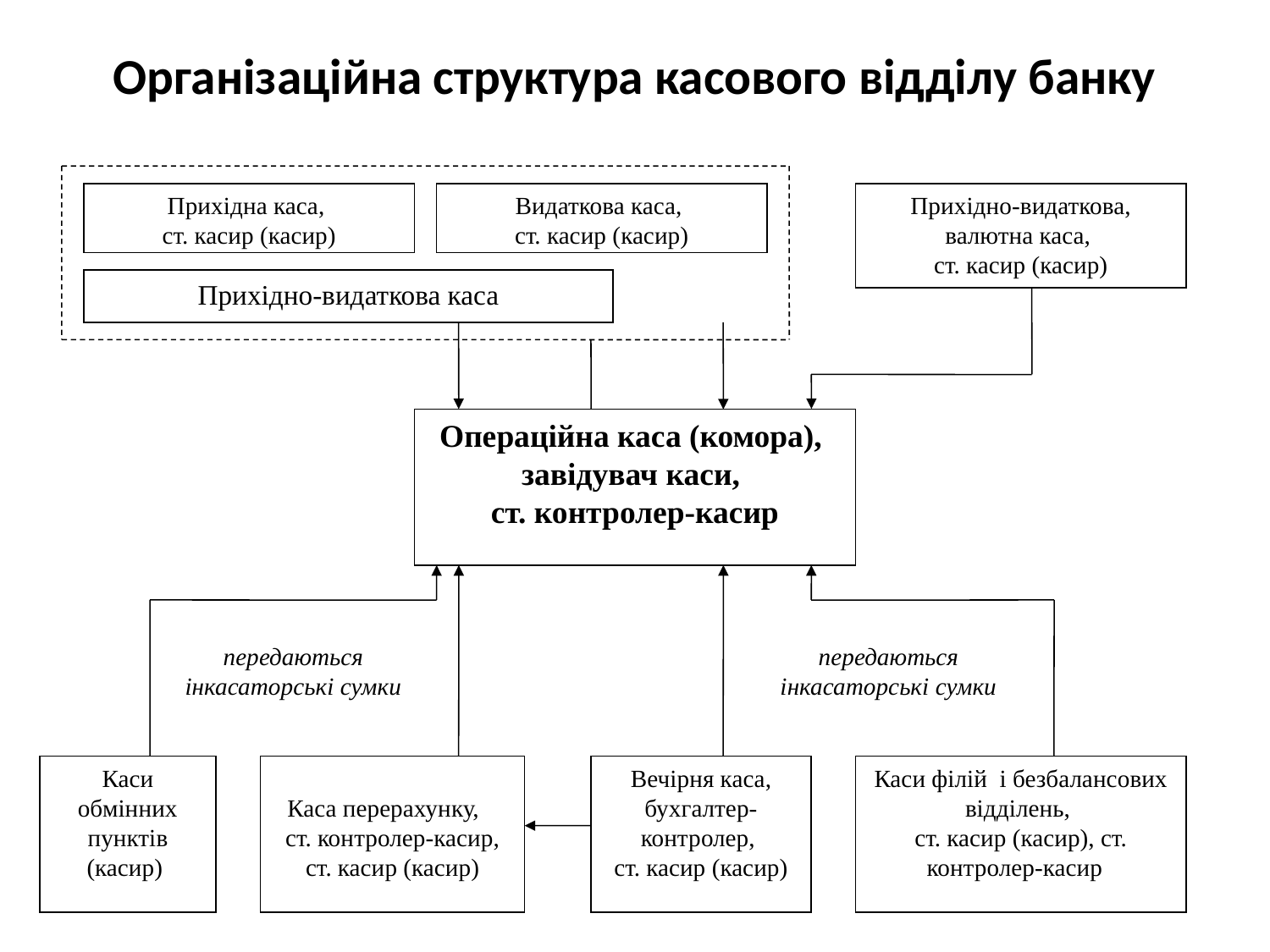

# Організаційна структура касового відділу банку

Прихідна каса,
ст. касир (касир)
Видаткова каса,
ст. касир (касир)
Прихідно-видаткова, валютна каса,
ст. касир (касир)
Прихідно-видаткова каса

Операційна каса (комора),
завідувач каси,
ст. контролер-касир

передаються інкасаторські сумки
передаються інкасаторські сумки
Каси обмінних пунктів (касир)

Каса перерахунку,    ст. контролер-касир, ст. касир (касир)
Вечірня каса, бухгалтер-контролер,
ст. касир (касир)
Каси філій  і безбалансових відділень,
ст. касир (касир), ст. контролер-касир